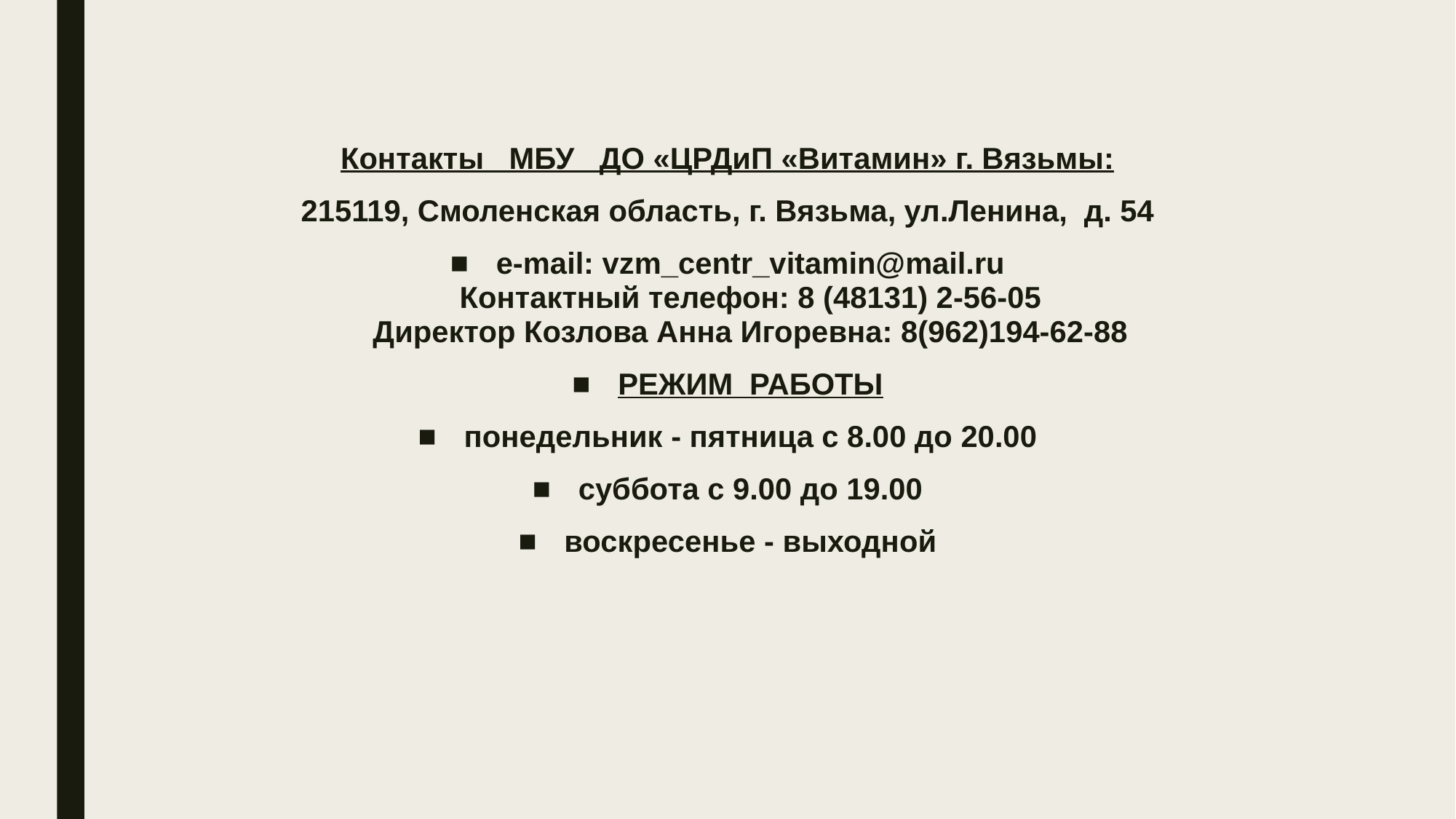

Контакты   МБУ   ДО «ЦРДиП «Витамин» г. Вязьмы:
215119, Смоленская область, г. Вязьма, ул.Ленина,  д. 54
e-mail: vzm_centr_vitamin@mail.ru
Контактный телефон: 8 (48131) 2-56-05
Директор Козлова Анна Игоревна: 8(962)194-62-88
РЕЖИМ  РАБОТЫ
понедельник - пятница с 8.00 до 20.00
суббота c 9.00 до 19.00
воскресенье - выходной